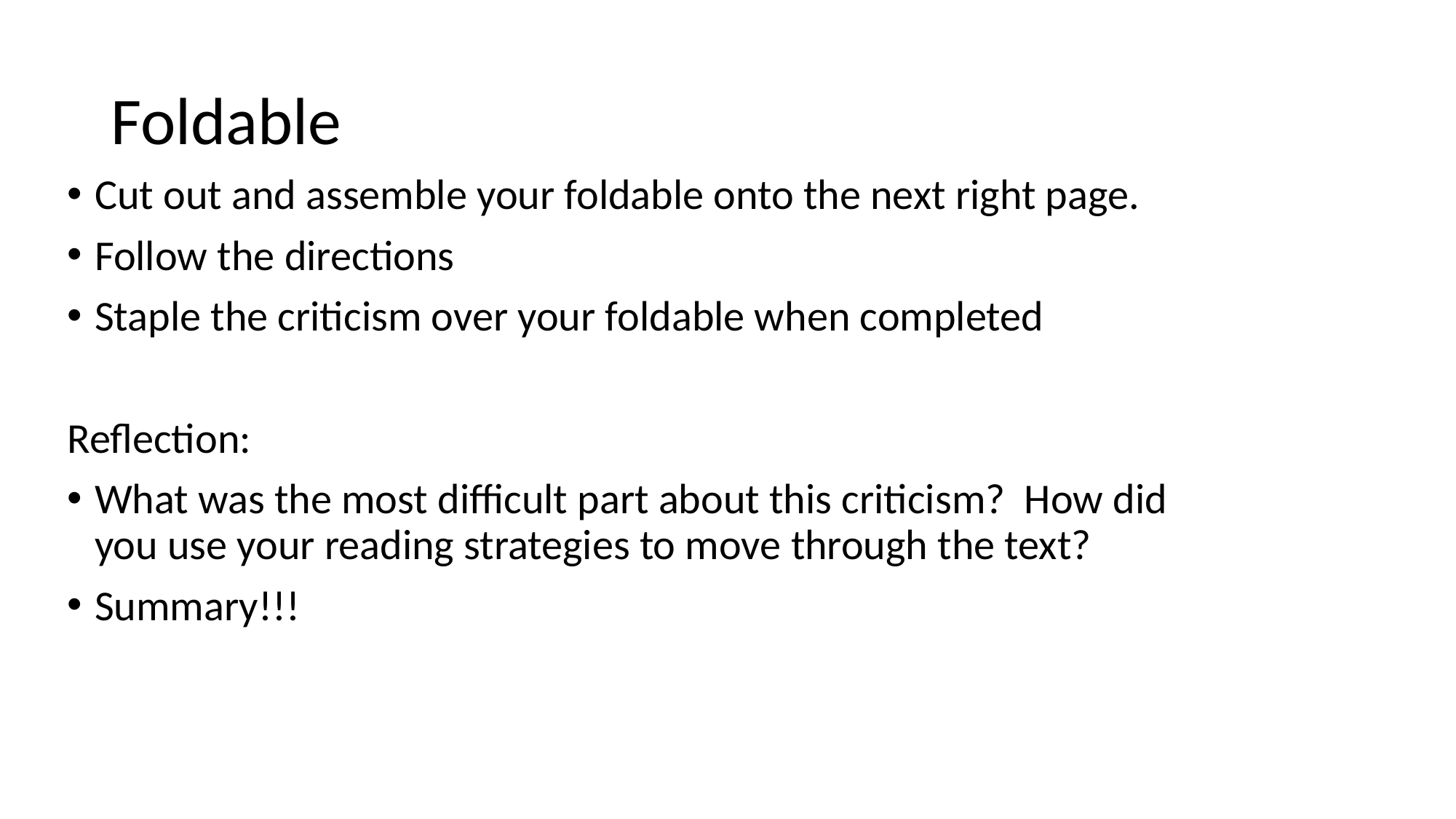

# Foldable
Cut out and assemble your foldable onto the next right page.
Follow the directions
Staple the criticism over your foldable when completed

Reflection:
What was the most difficult part about this criticism?  How did you use your reading strategies to move through the text?
Summary!!!